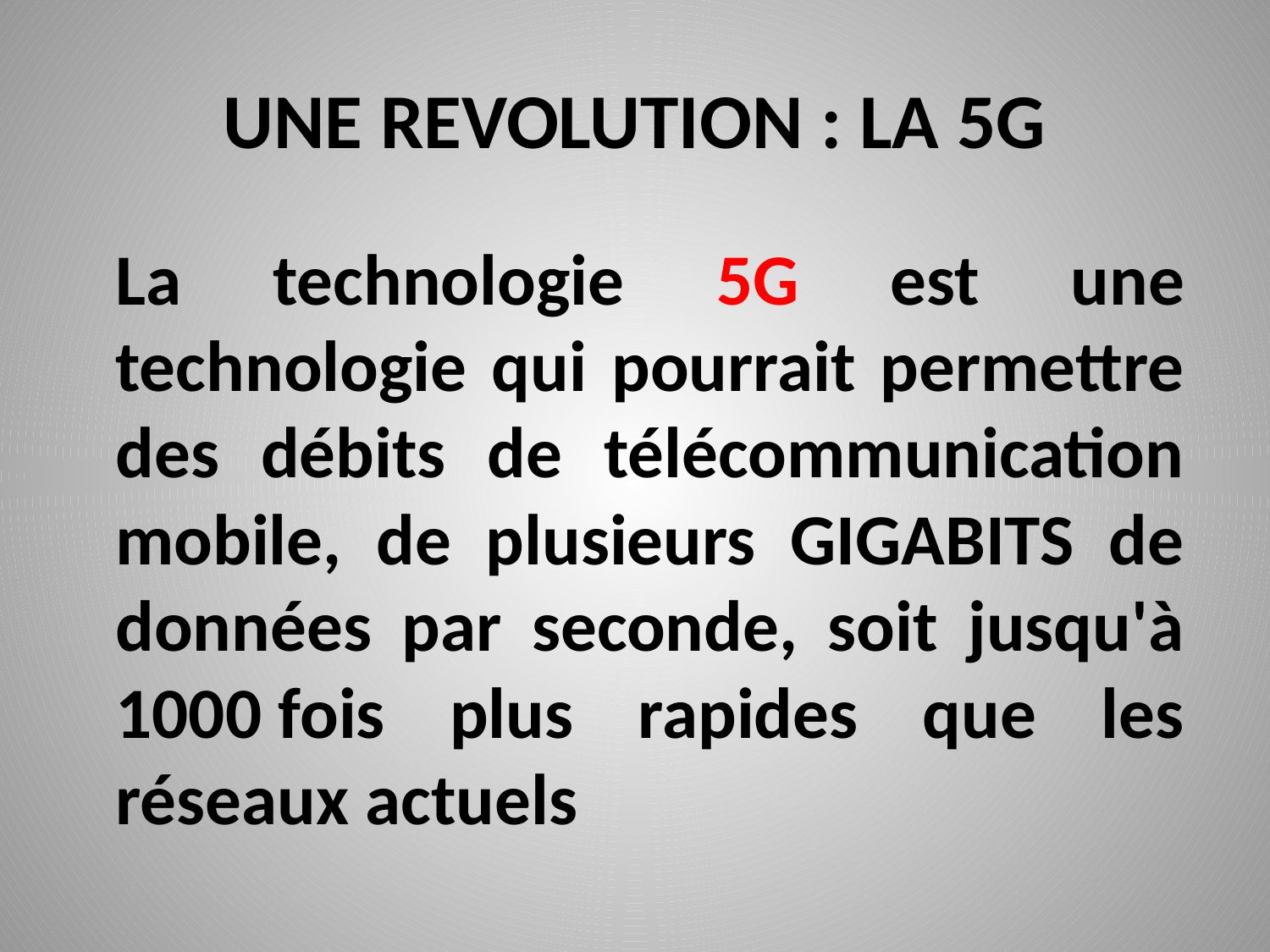

# UNE REVOLUTION : LA 5G
	La technologie 5G est une technologie qui pourrait permettre des débits de télécommunication mobile, de plusieurs GIGABITS de données par seconde, soit jusqu'à 1000 fois plus rapides que les réseaux actuels